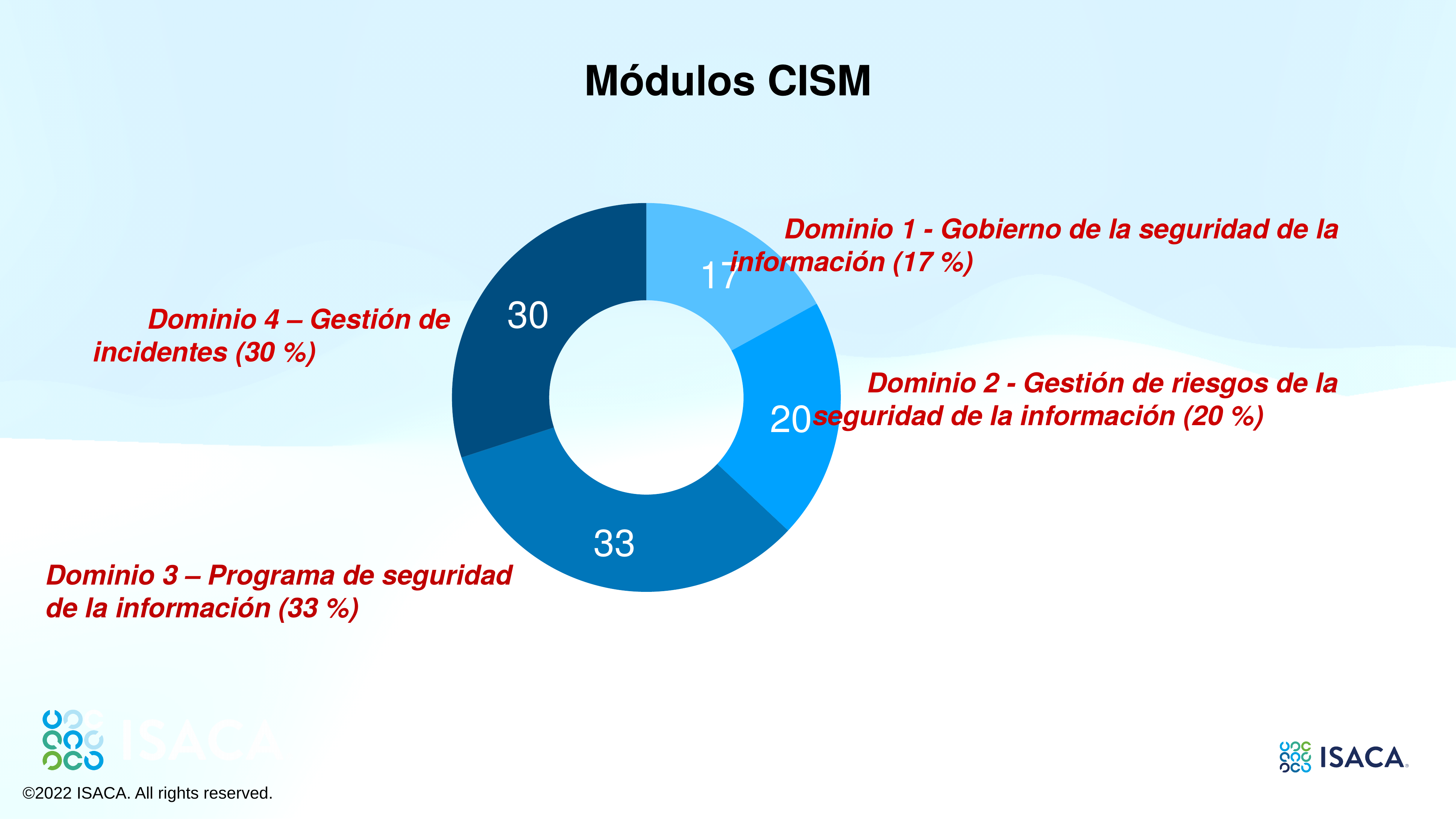

Módulos CISM
Dominio 1 - Gobierno de la seguridad de la información (17 %)

### Chart

| Category | Weight |
|---|---|
| Domain 1 | 17.0 |
| Domain 2 | 20.0 |
| Domain 3 | 33.0 |
| Domain 4 | 30.0 |
Dominio 4 – Gestión de incidentes (30 %)
Dominio 2 - Gestión de riesgos de la seguridad de la información (20 %)
Dominio 3 – Programa de seguridad de la información (33 %)
11